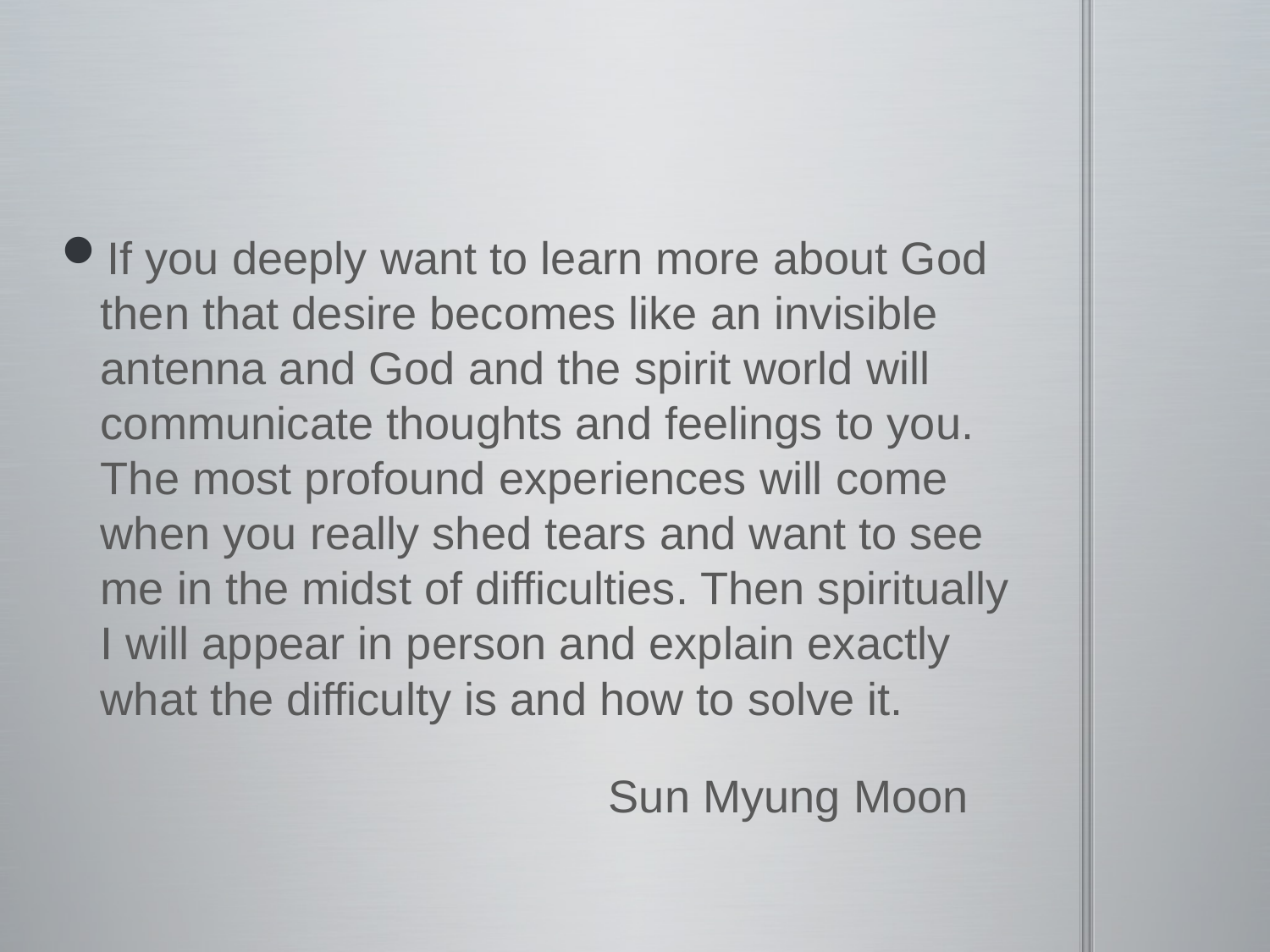

#
If you deeply want to learn more about God then that desire becomes like an invisible antenna and God and the spirit world will communicate thoughts and feelings to you. The most profound experiences will come when you really shed tears and want to see me in the midst of difficulties. Then spiritually I will appear in person and explain exactly what the difficulty is and how to solve it.
					Sun Myung Moon